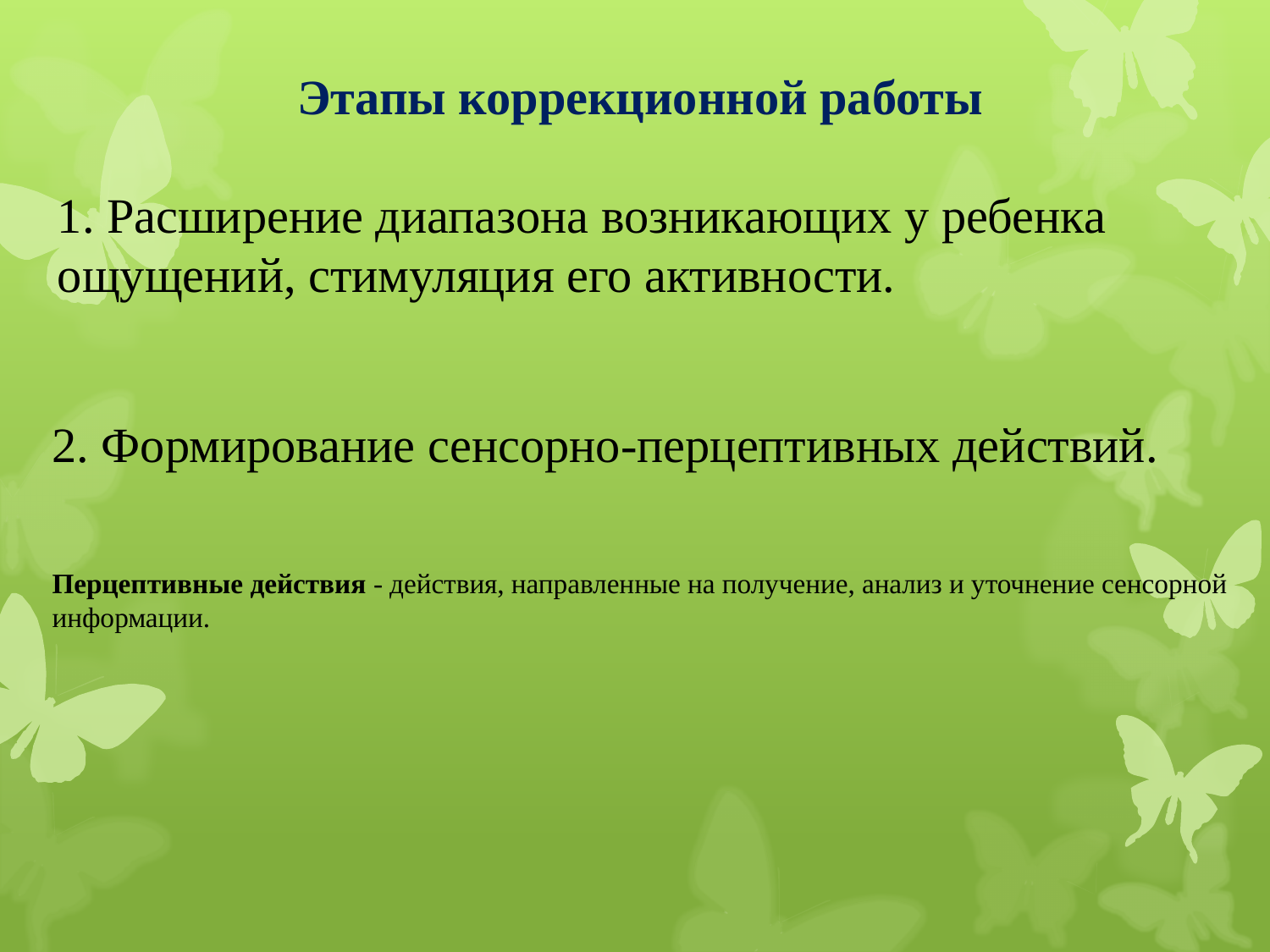

Этапы коррекционной работы

1. Расширение диапазона возникающих у ребенка ощущений, стимуляция его активности.
2. Формирование сенсорно-перцептивных действий.

Перцептивные действия - действия, направленные на получение, анализ и уточнение сенсорной информации.